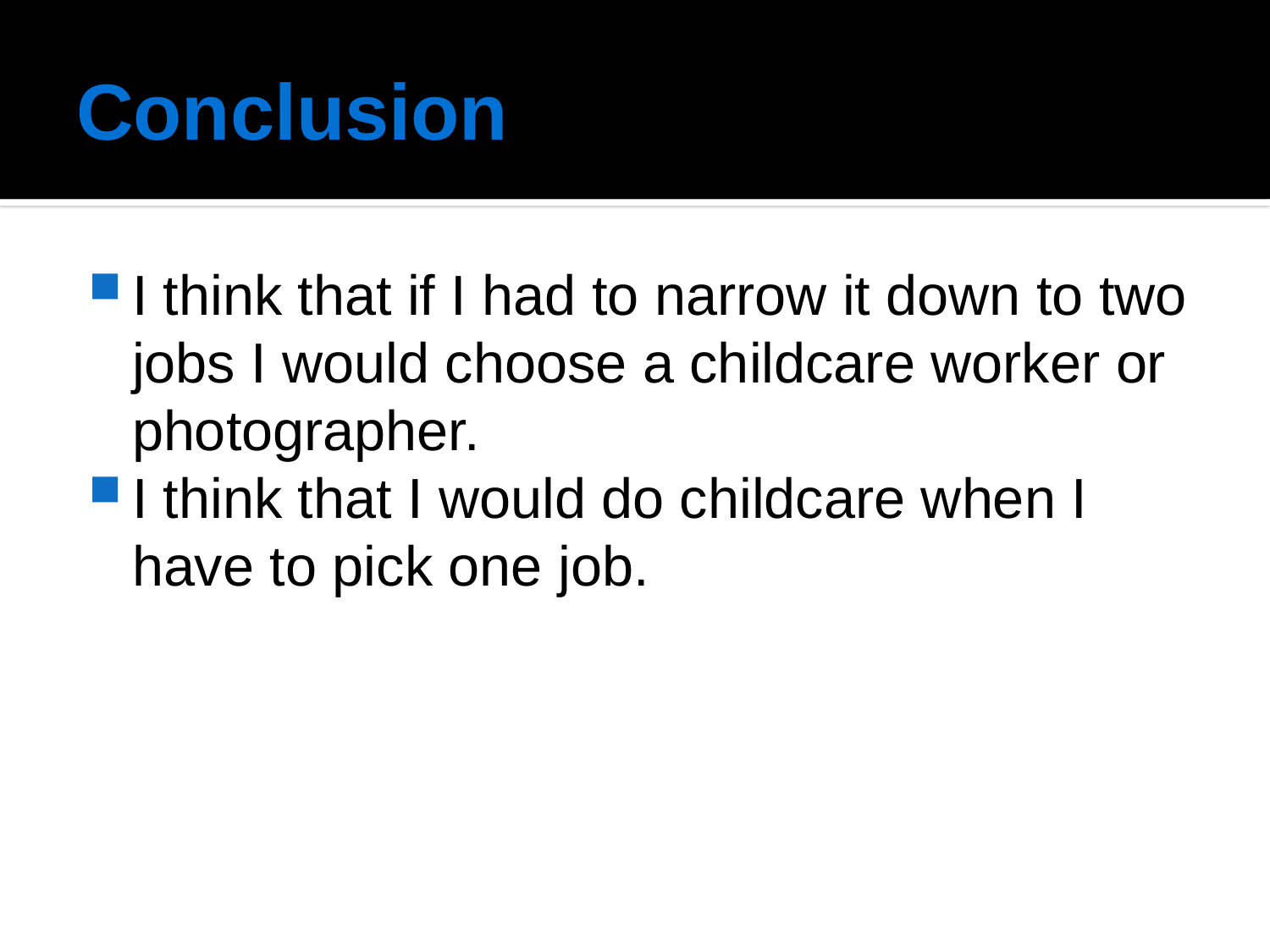

# Conclusion
I think that if I had to narrow it down to two jobs I would choose a childcare worker or photographer.
I think that I would do childcare when I have to pick one job.